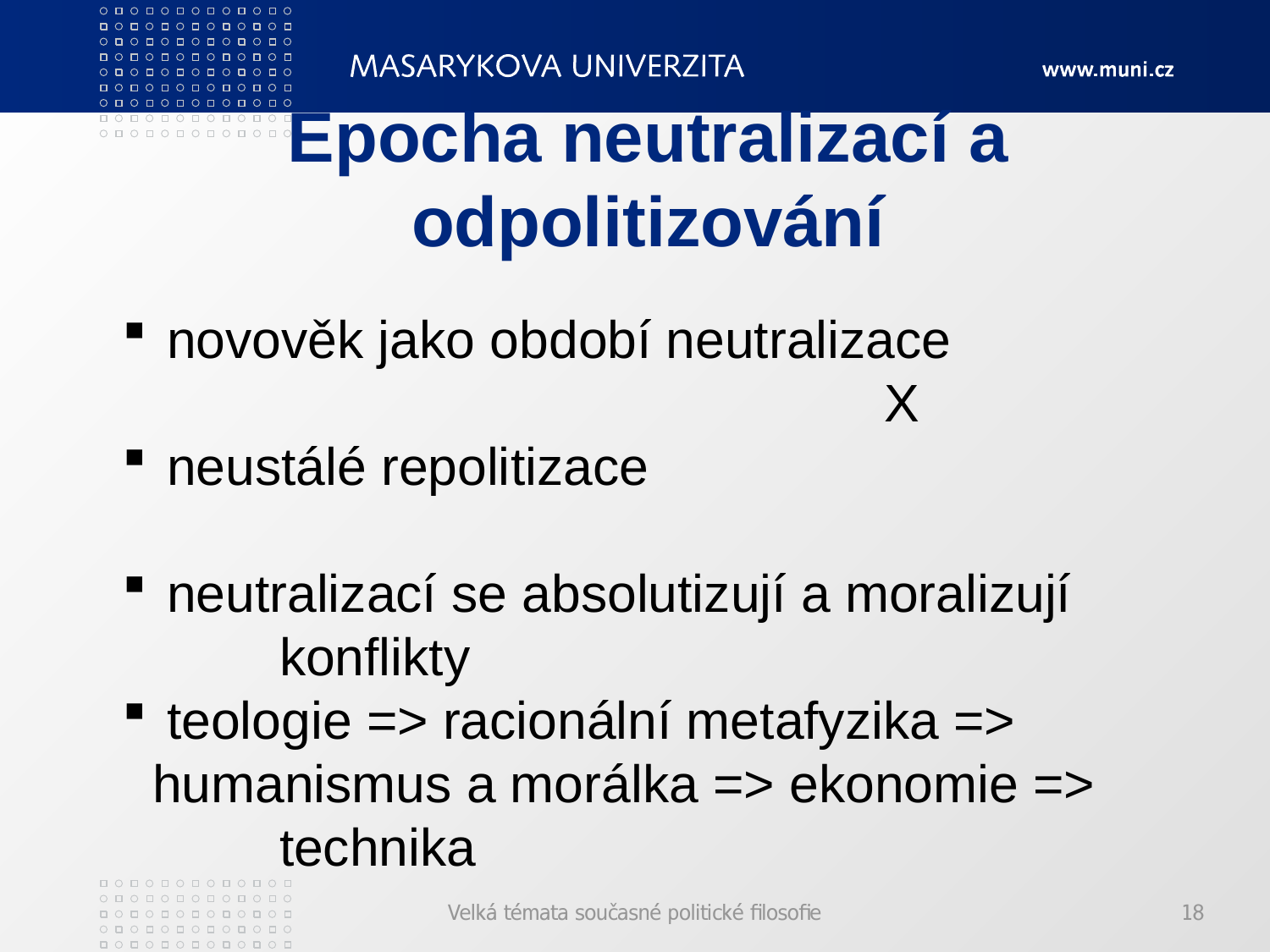

# Epocha neutralizací a odpolitizování
 novověk jako období neutralizace
						X
 neustálé repolitizace

 neutralizací se absolutizují a moralizují 	konflikty
 teologie => racionální metafyzika => 	humanismus a morálka => ekonomie => 	technika
Velká témata současné politické filosofie
18